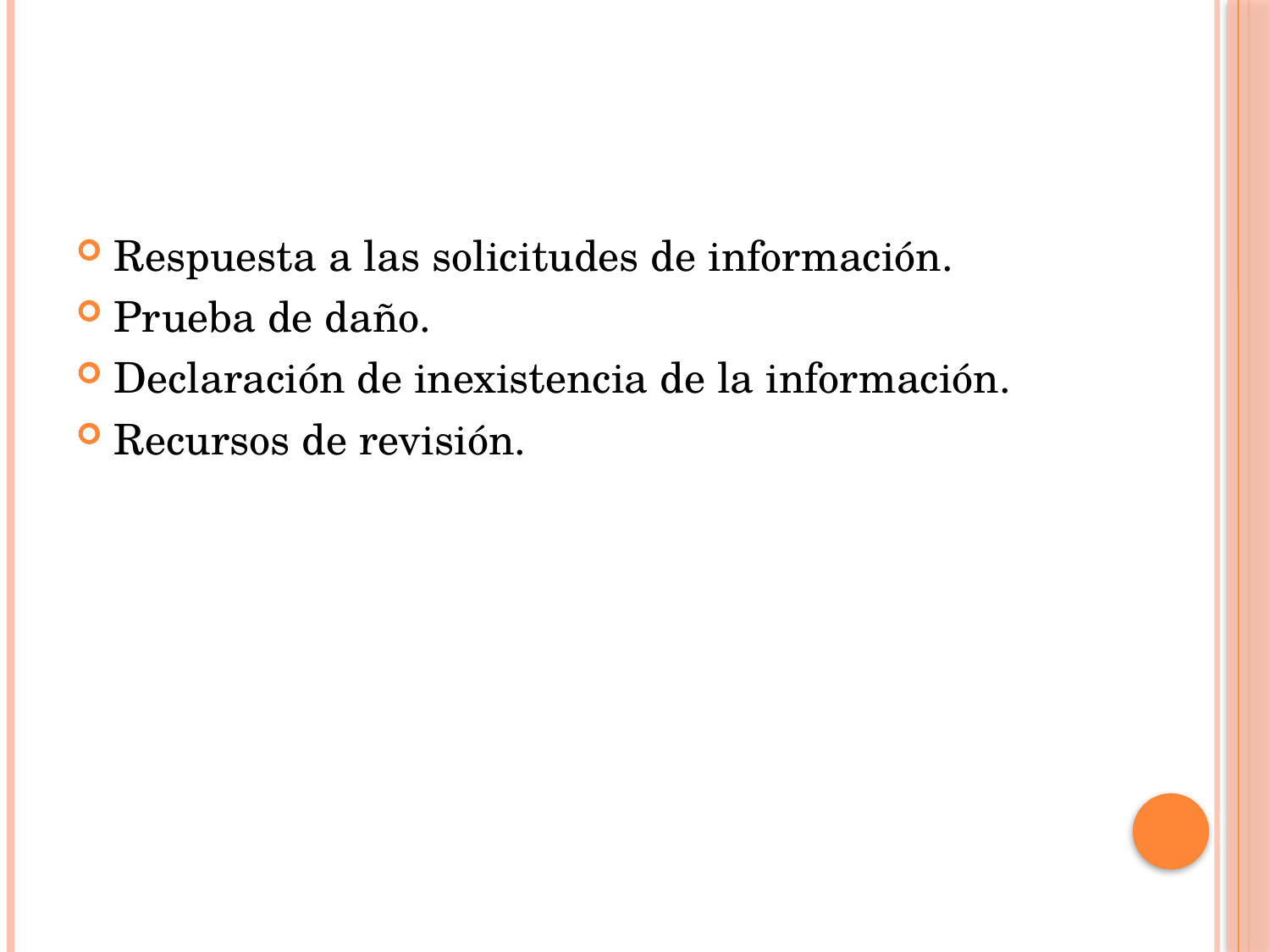

#
Respuesta a las solicitudes de información.
Prueba de daño.
Declaración de inexistencia de la información.
Recursos de revisión.